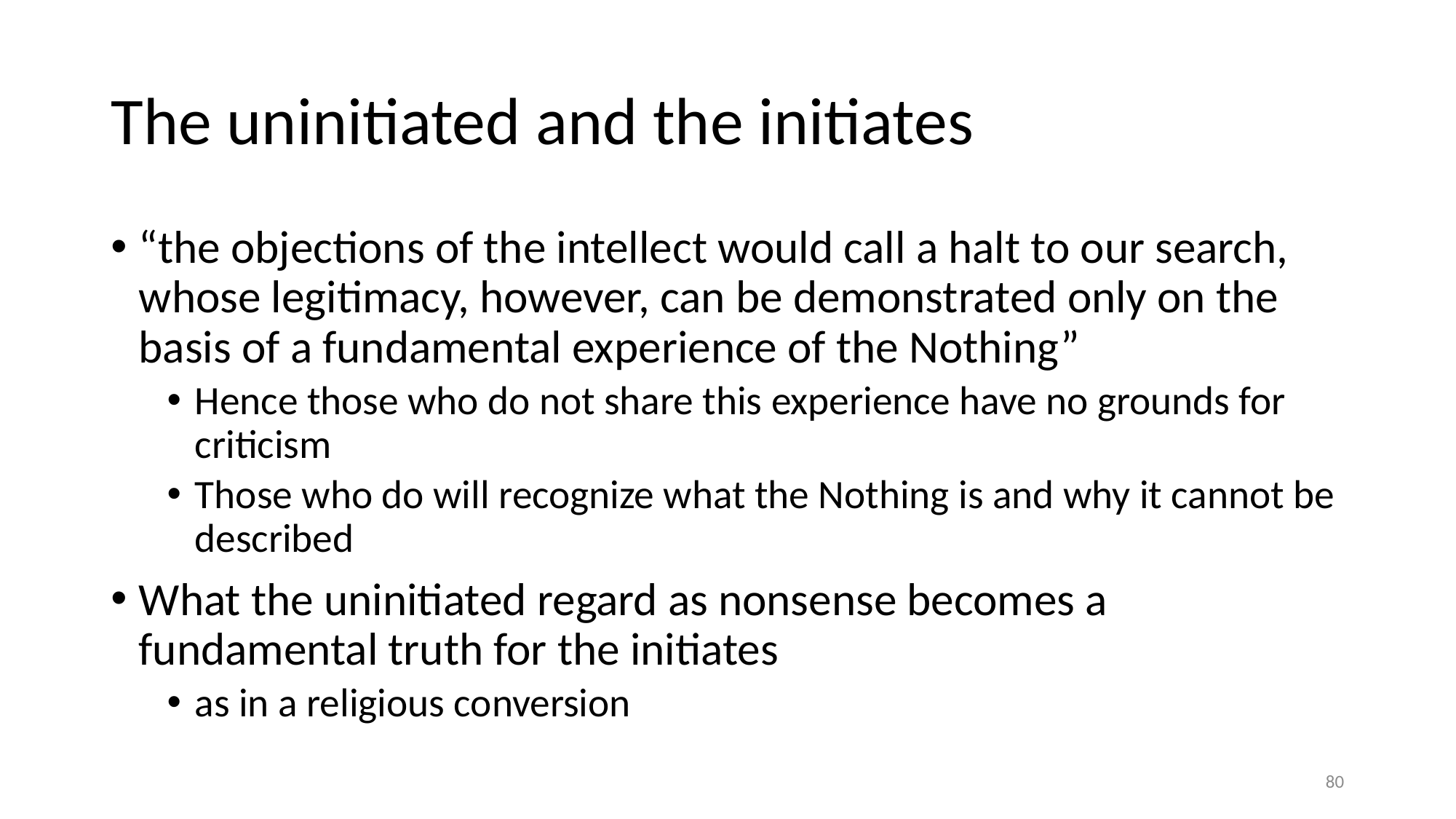

# The uninitiated and the initiates
“the objections of the intellect would call a halt to our search, whose legitimacy, however, can be demonstrated only on the basis of a fundamental experience of the Nothing”
Hence those who do not share this experience have no grounds for criticism
Those who do will recognize what the Nothing is and why it cannot be described
What the uninitiated regard as nonsense becomes a fundamental truth for the initiates
as in a religious conversion
80